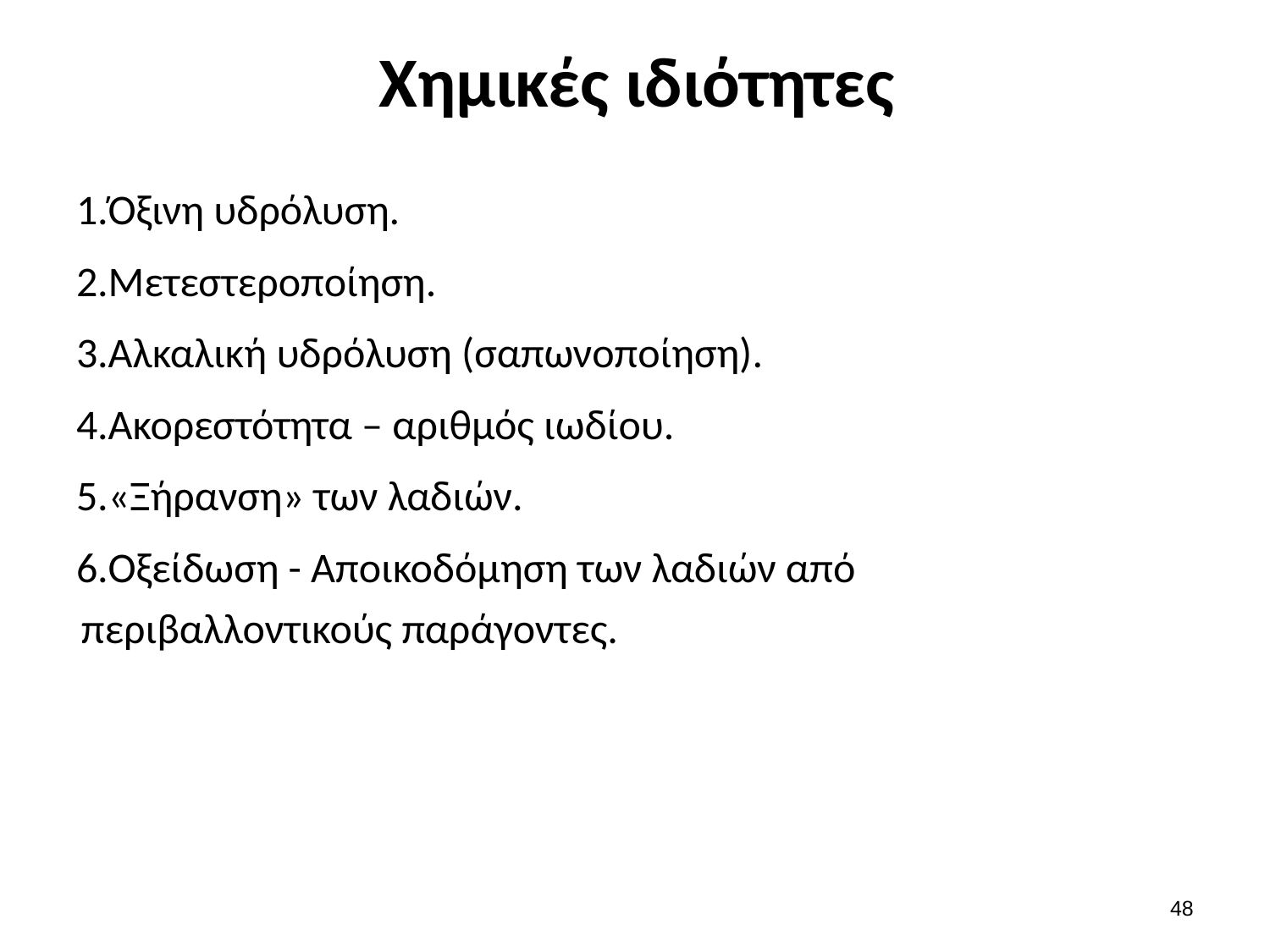

# Χημικές ιδιότητες
Όξινη υδρόλυση.
Μετεστεροποίηση.
Αλκαλική υδρόλυση (σαπωνοποίηση).
Ακορεστότητα – αριθμός ιωδίου.
«Ξήρανση» των λαδιών.
Οξείδωση - Αποικοδόμηση των λαδιών από 	περιβαλλοντικούς παράγοντες.

48